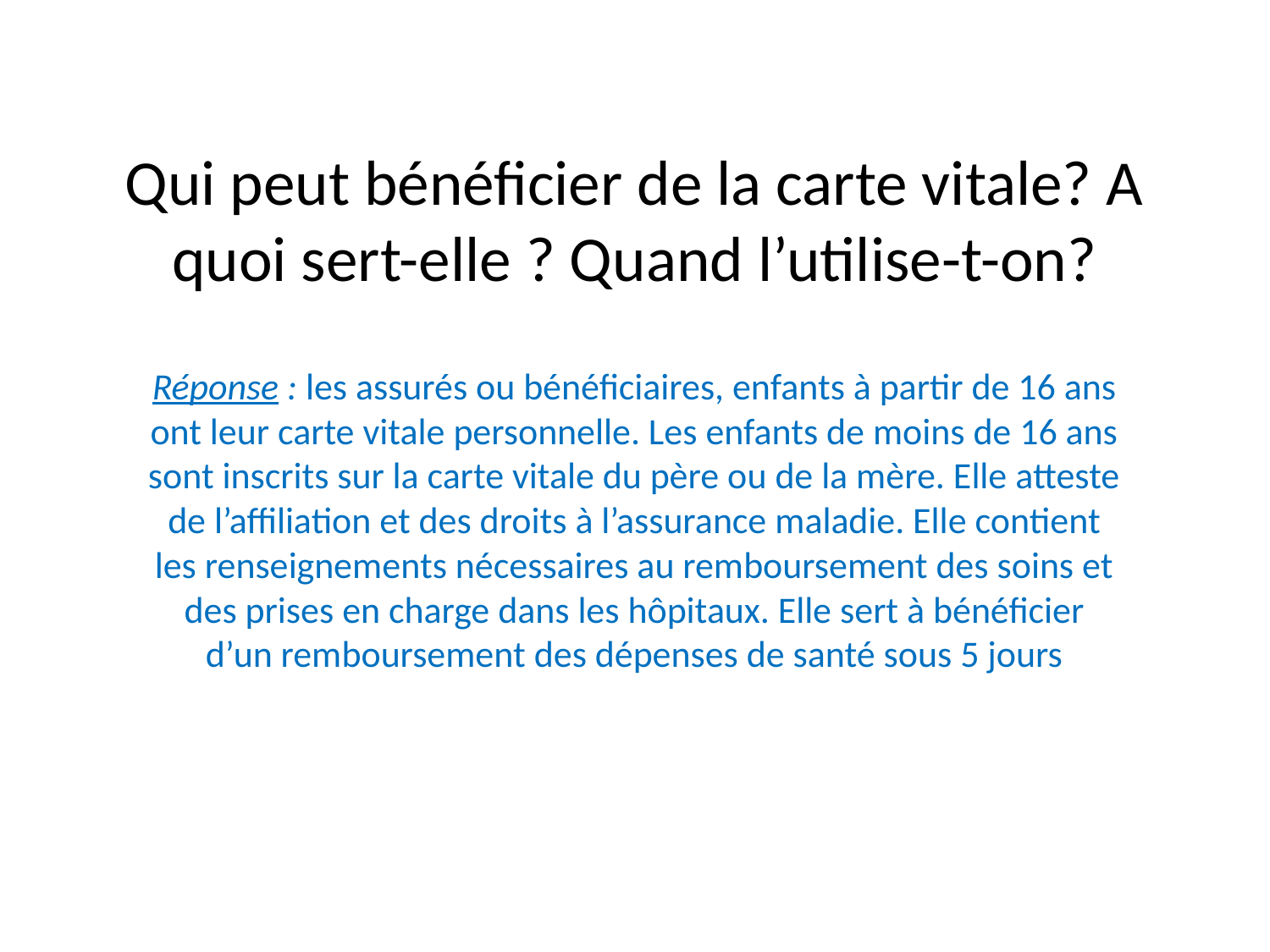

# Qui peut bénéficier de la carte vitale? A quoi sert-elle ? Quand l’utilise-t-on?
Réponse : les assurés ou bénéficiaires, enfants à partir de 16 ans ont leur carte vitale personnelle. Les enfants de moins de 16 ans sont inscrits sur la carte vitale du père ou de la mère. Elle atteste de l’affiliation et des droits à l’assurance maladie. Elle contient les renseignements nécessaires au remboursement des soins et des prises en charge dans les hôpitaux. Elle sert à bénéficier d’un remboursement des dépenses de santé sous 5 jours